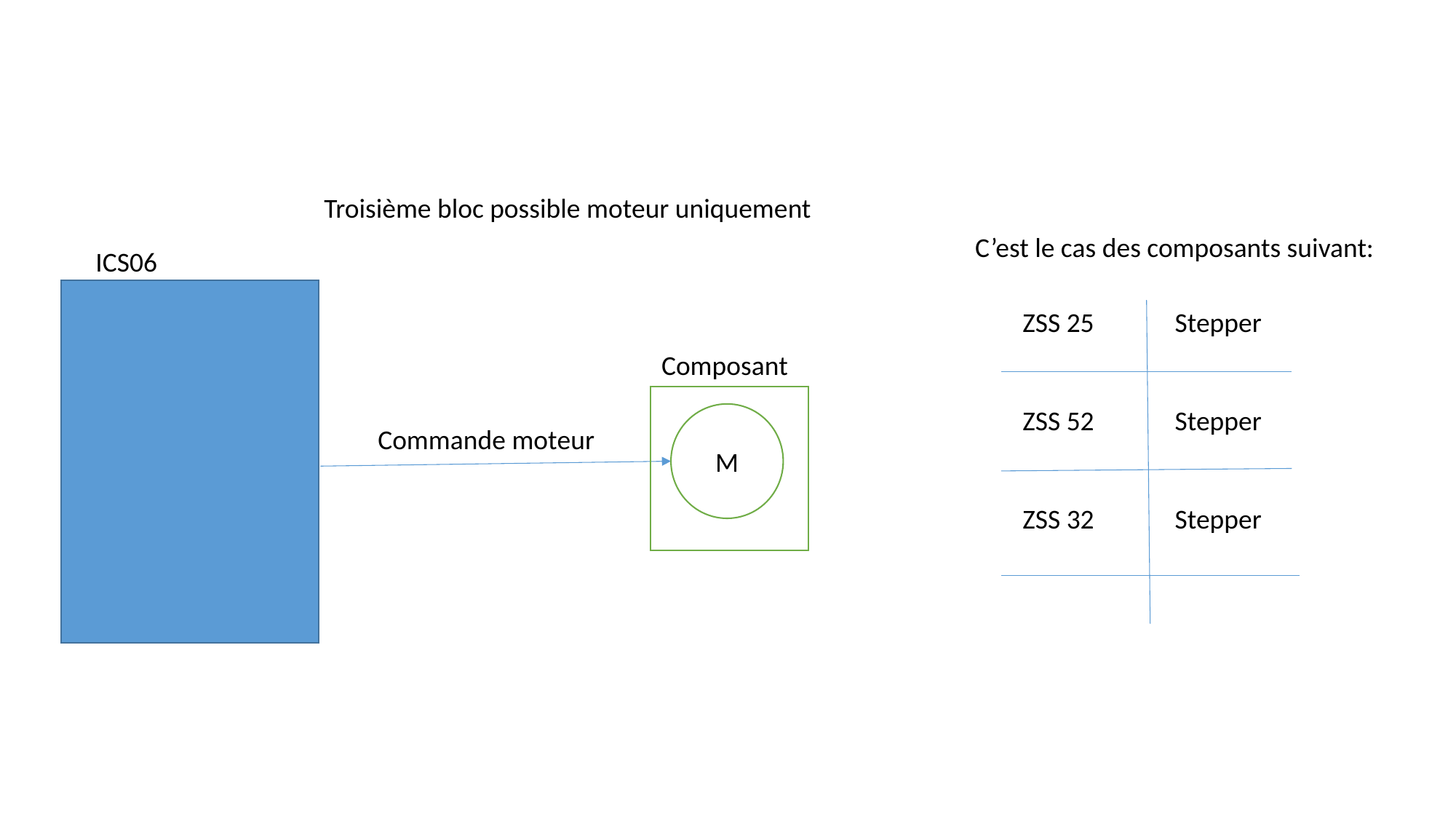

Troisième bloc possible moteur uniquement
C’est le cas des composants suivant:
ZSS 25

ZSS 52

ZSS 32

Stepper

Stepper

Stepper

ICS06

Composant

M
Commande moteur